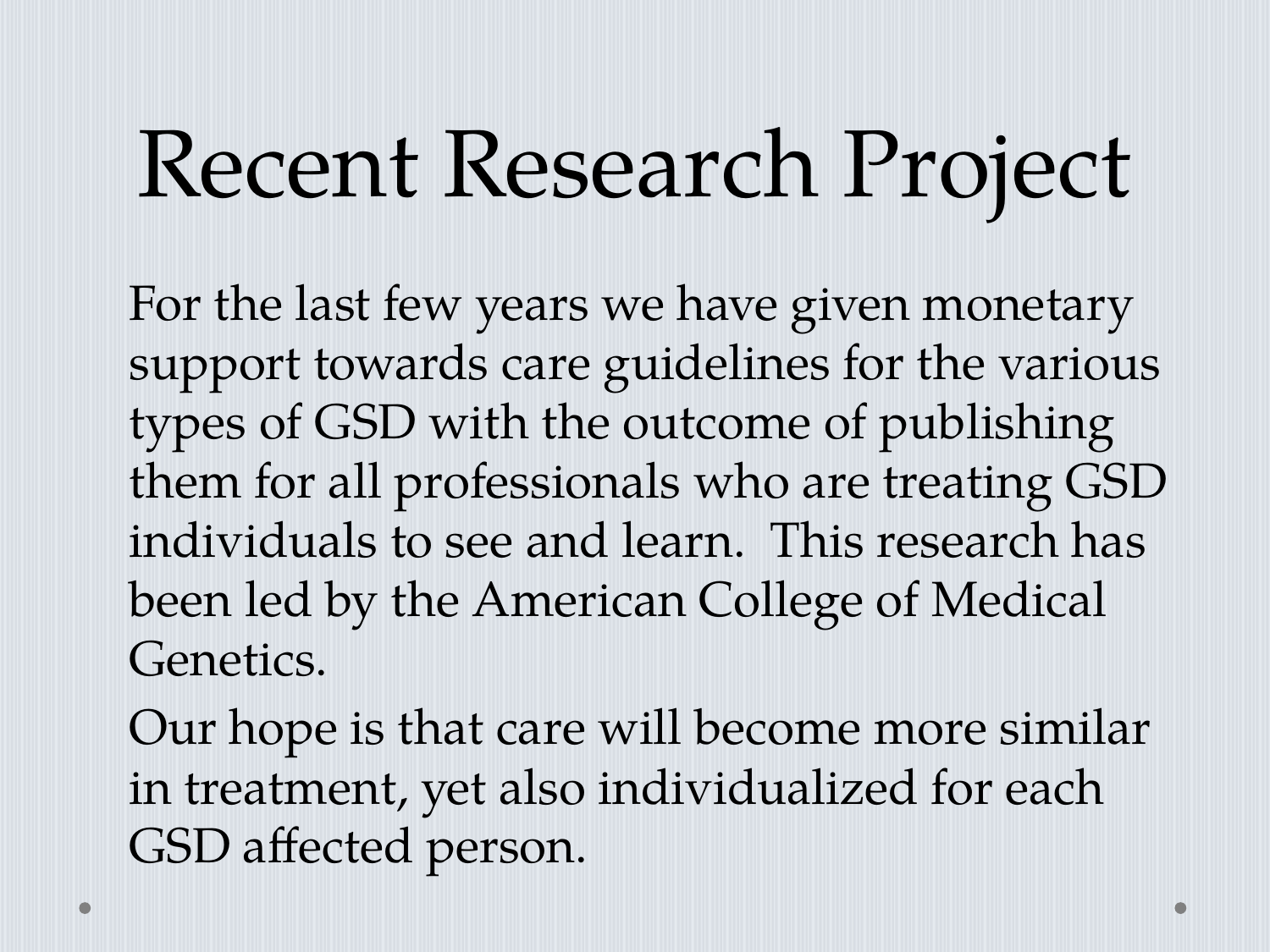

# Recent Research Project
For the last few years we have given monetary  support towards care guidelines for the various types of GSD with the outcome of publishing them for all professionals who are treating GSD individuals to see and learn.  This research has been led by the American College of Medical Genetics.
Our hope is that care will become more similar in treatment, yet also individualized for each GSD affected person.